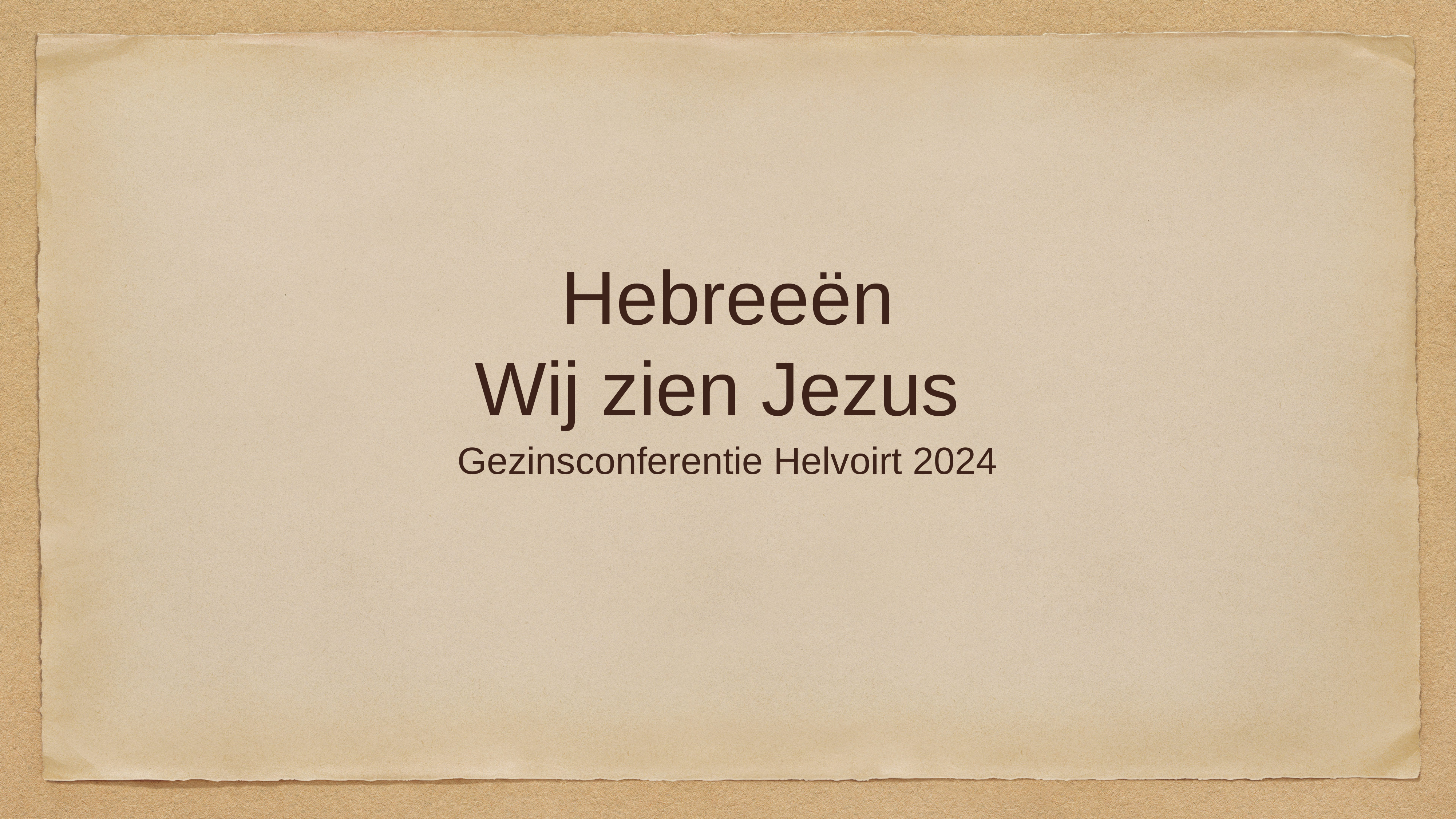

# Hebreeën
Wij zien Jezus
Gezinsconferentie Helvoirt 2024